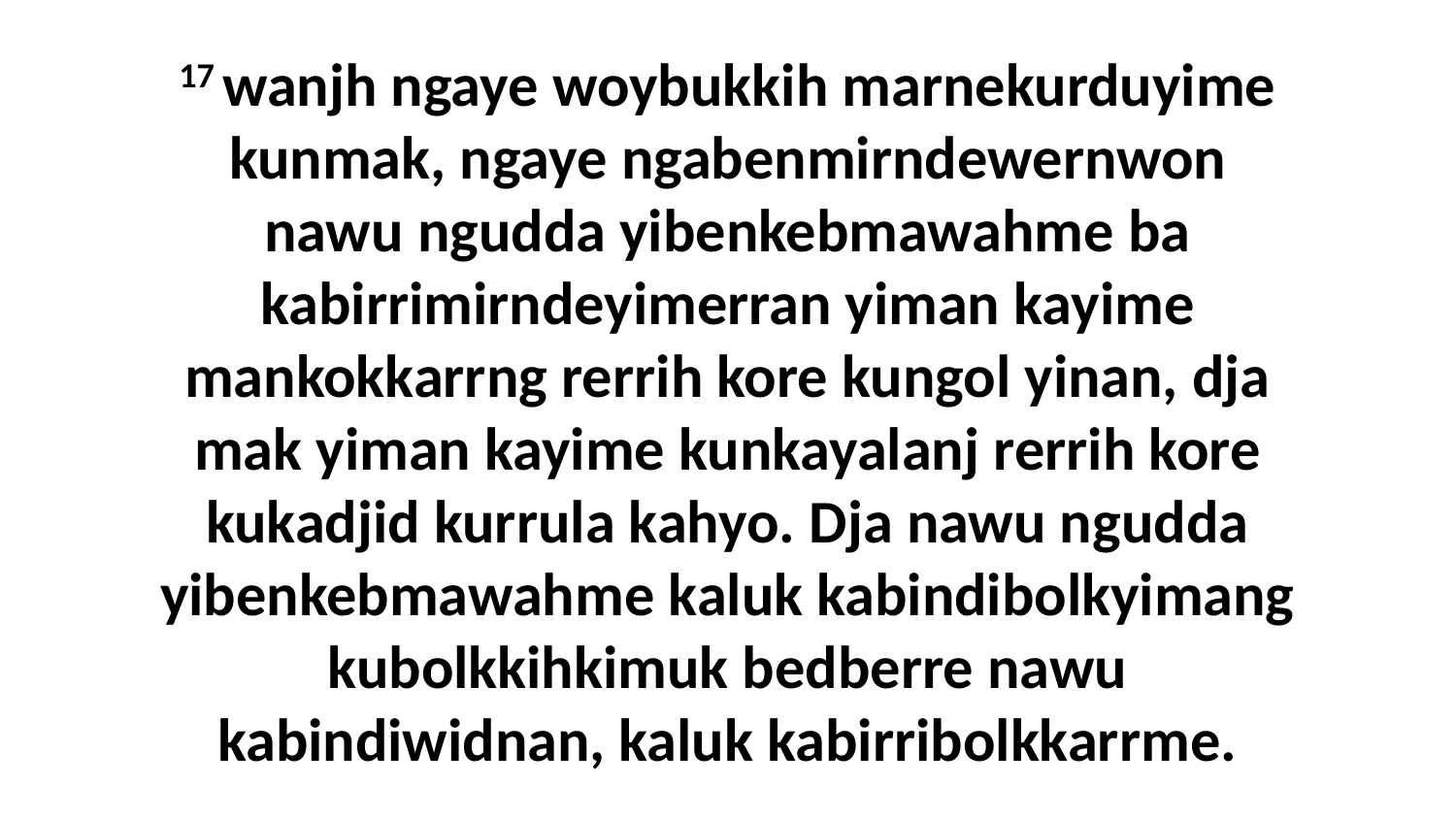

17 wanjh ngaye woybukkih marnekurduyime kunmak, ngaye ngabenmirndewernwon nawu ngudda yibenkebmawahme ba kabirrimirndeyimerran yiman kayime mankokkarrng rerrih kore kungol yinan, dja mak yiman kayime kunkayalanj rerrih kore kukadjid kurrula kahyo. Dja nawu ngudda yibenkebmawahme kaluk kabindibolkyimang kubolkkihkimuk bedberre nawu kabindiwidnan, kaluk kabirribolkkarrme.